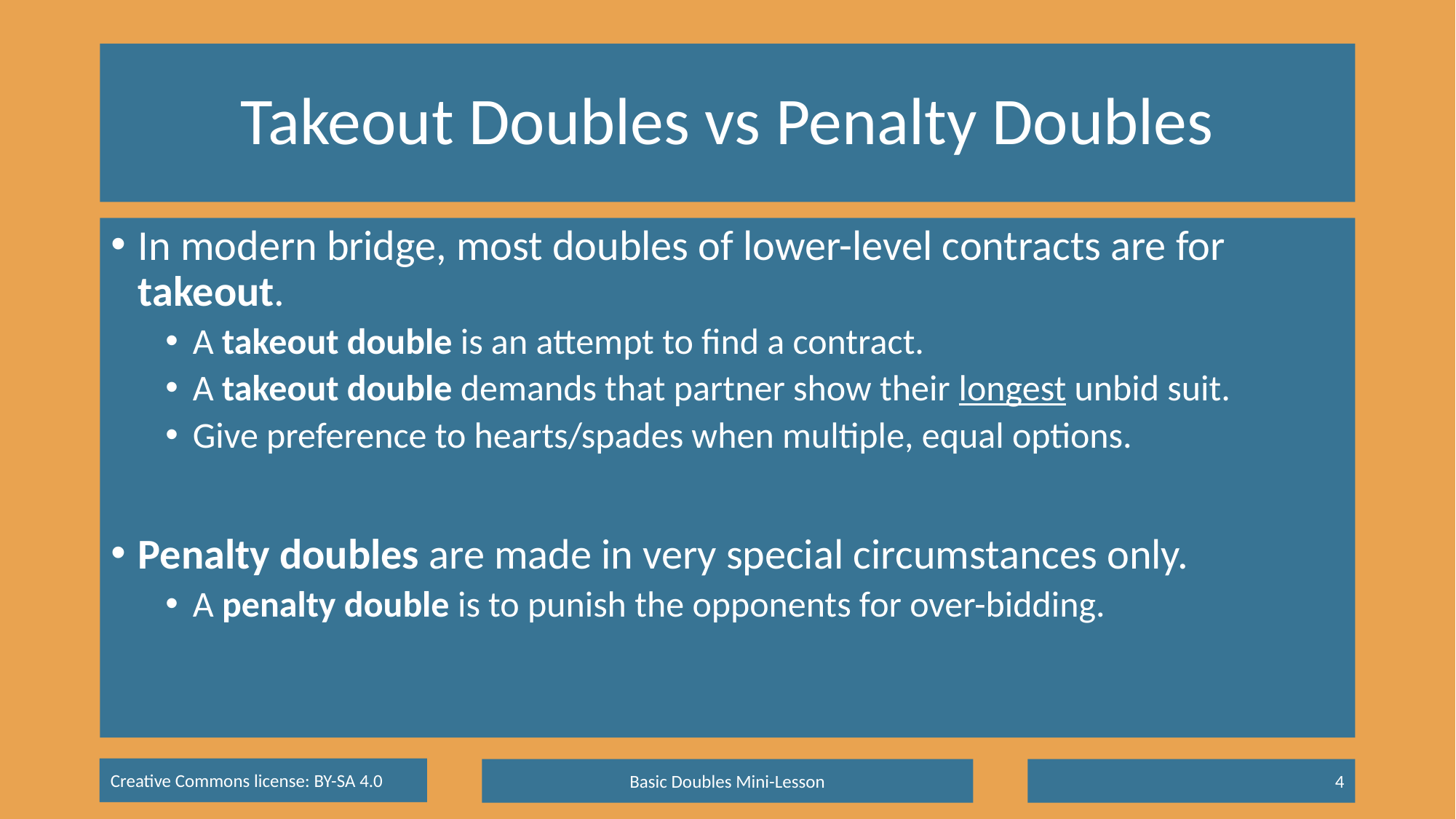

# Takeout Doubles vs Penalty Doubles
In modern bridge, most doubles of lower-level contracts are for takeout.
A takeout double is an attempt to find a contract.
A takeout double demands that partner show their longest unbid suit.
Give preference to hearts/spades when multiple, equal options.

Penalty doubles are made in very special circumstances only.
A penalty double is to punish the opponents for over-bidding.

Basic Doubles Mini-Lesson
4